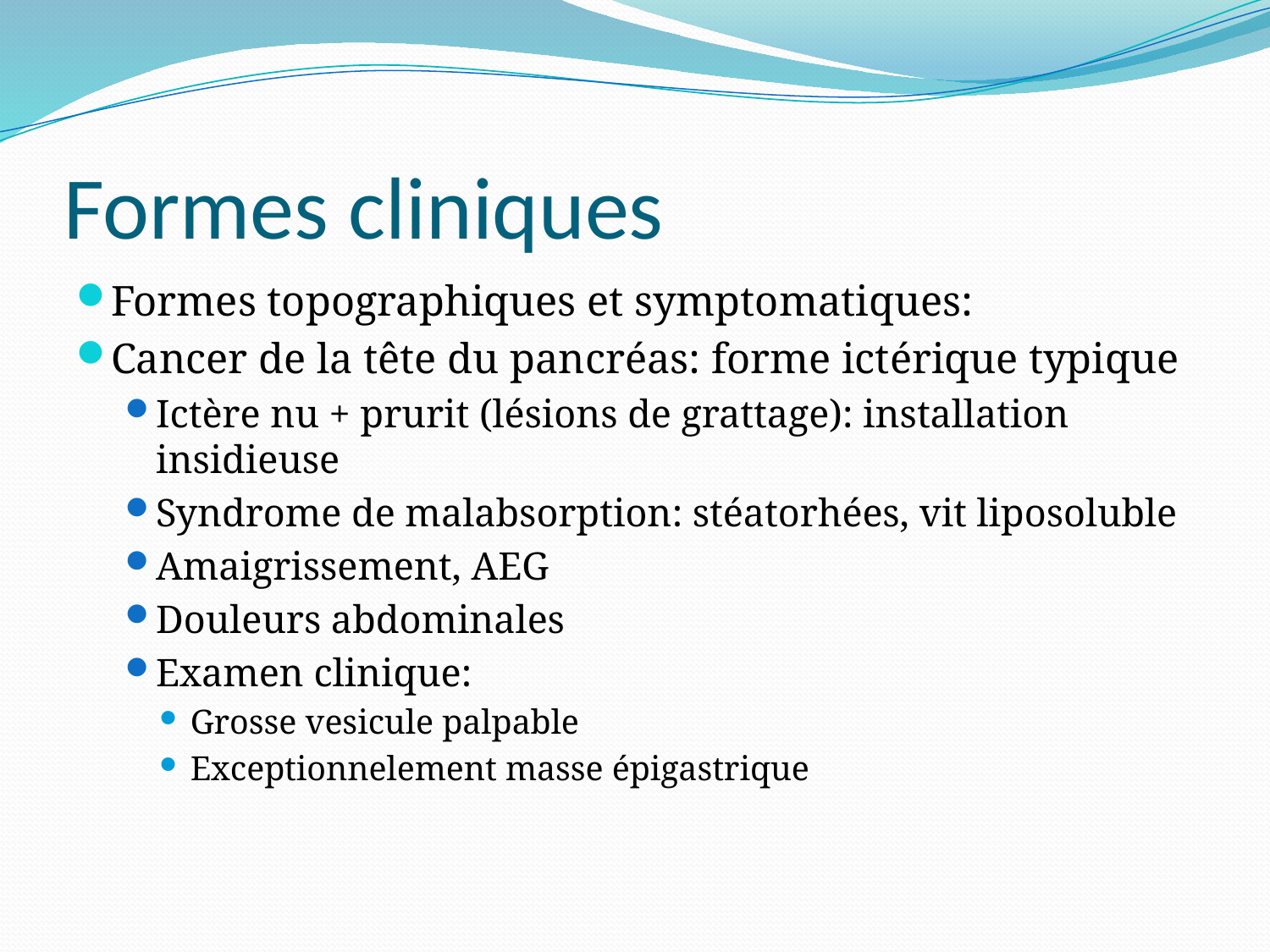

# Formes cliniques
Formes topographiques et symptomatiques:
Cancer de la tête du pancréas: forme ictérique typique
Ictère nu + prurit (lésions de grattage): installation insidieuse
Syndrome de malabsorption: stéatorhées, vit liposoluble
Amaigrissement, AEG
Douleurs abdominales
Examen clinique:
Grosse vesicule palpable
Exceptionnelement masse épigastrique